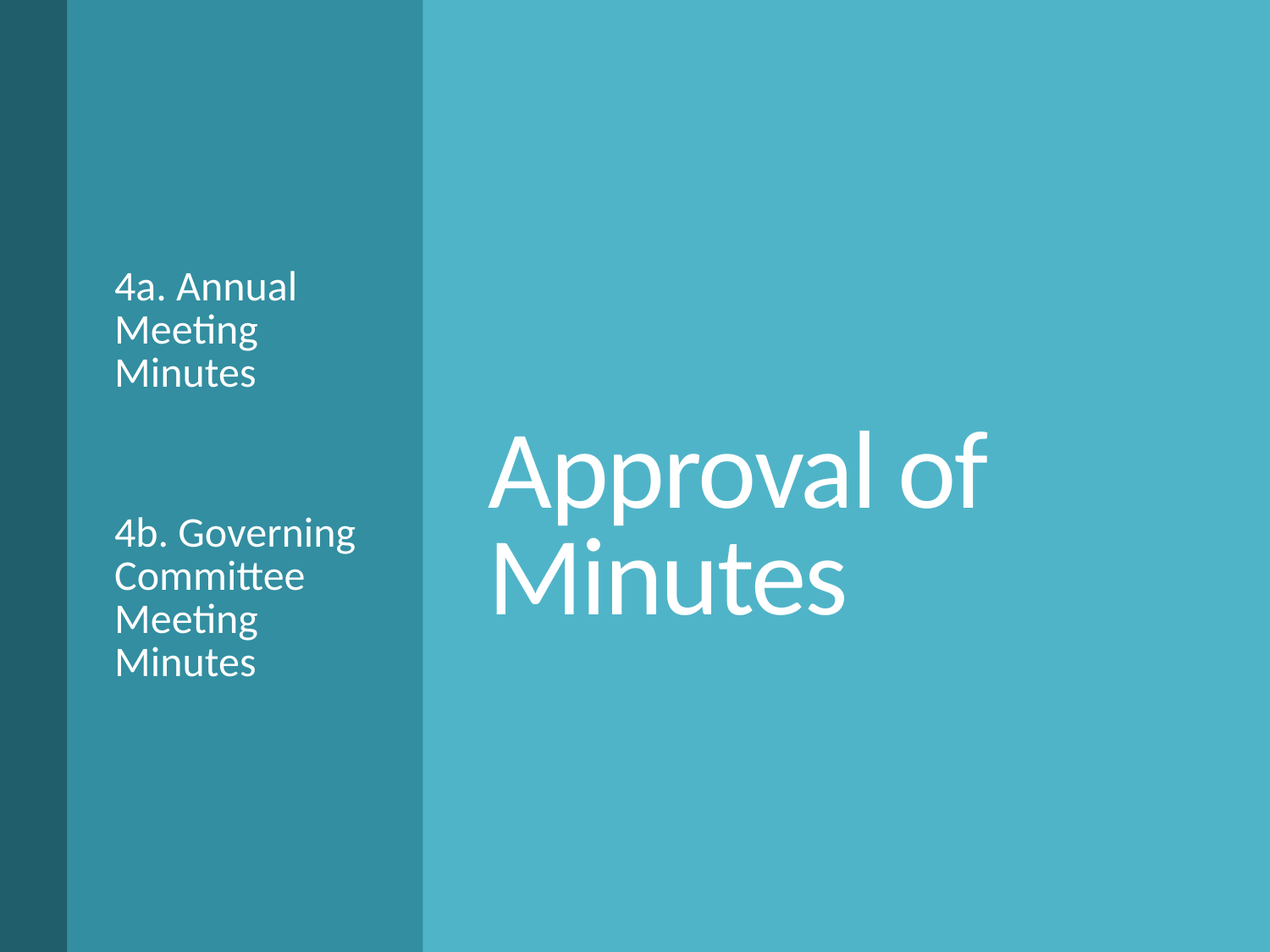

4a. Annual Meeting Minutes
4b. Governing Committee Meeting Minutes
# Approval of Minutes
16